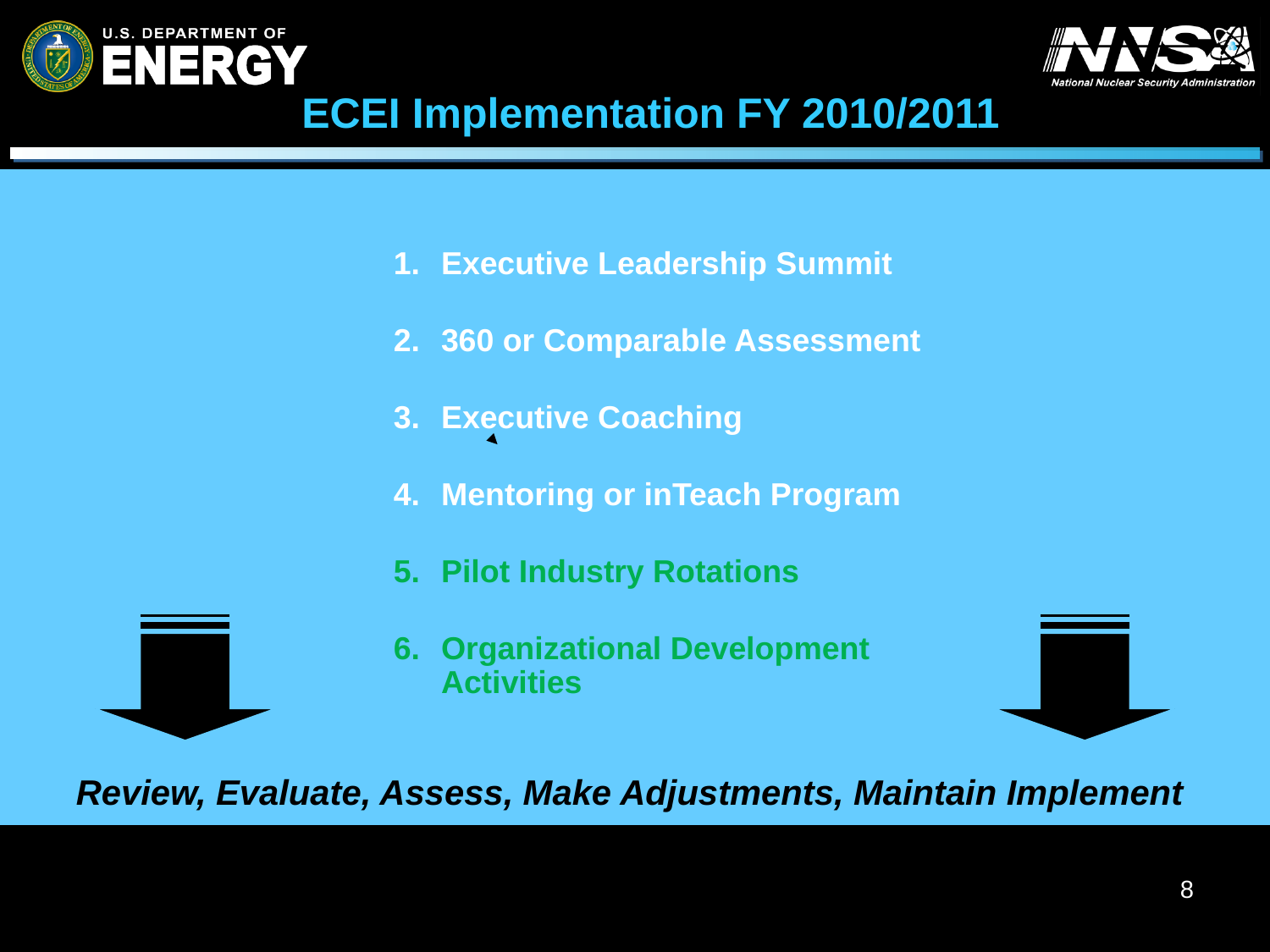

# ECEI Implementation FY 2010/2011

Executive Leadership Summit

360 or Comparable Assessment

Executive Coaching

Mentoring or inTeach Program

Pilot Industry Rotations

Organizational Development Activities

Review, Evaluate, Assess, Make Adjustments, Maintain Implement
8